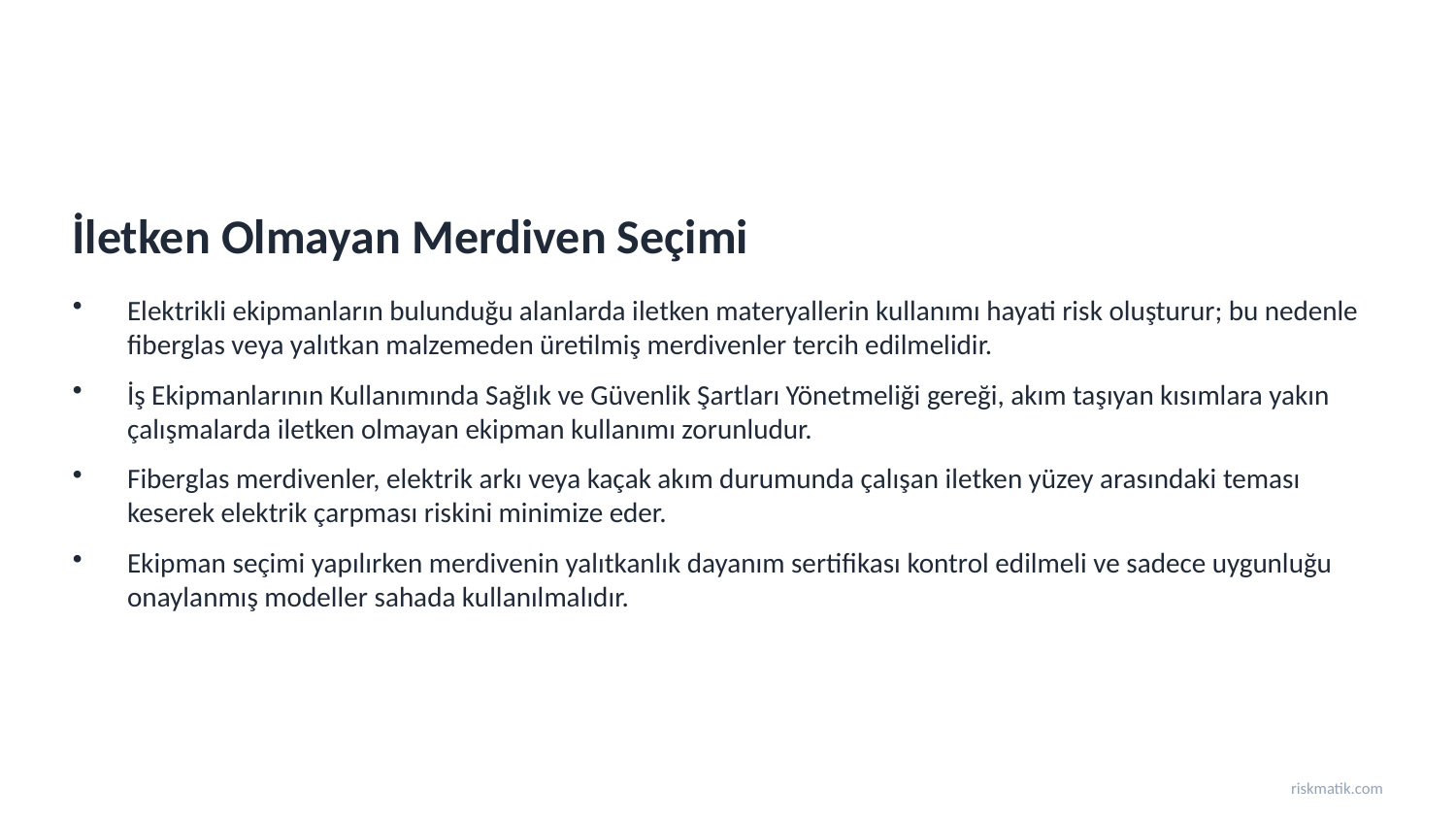

İletken Olmayan Merdiven Seçimi
Elektrikli ekipmanların bulunduğu alanlarda iletken materyallerin kullanımı hayati risk oluşturur; bu nedenle fiberglas veya yalıtkan malzemeden üretilmiş merdivenler tercih edilmelidir.
İş Ekipmanlarının Kullanımında Sağlık ve Güvenlik Şartları Yönetmeliği gereği, akım taşıyan kısımlara yakın çalışmalarda iletken olmayan ekipman kullanımı zorunludur.
Fiberglas merdivenler, elektrik arkı veya kaçak akım durumunda çalışan iletken yüzey arasındaki teması keserek elektrik çarpması riskini minimize eder.
Ekipman seçimi yapılırken merdivenin yalıtkanlık dayanım sertifikası kontrol edilmeli ve sadece uygunluğu onaylanmış modeller sahada kullanılmalıdır.
riskmatik.com